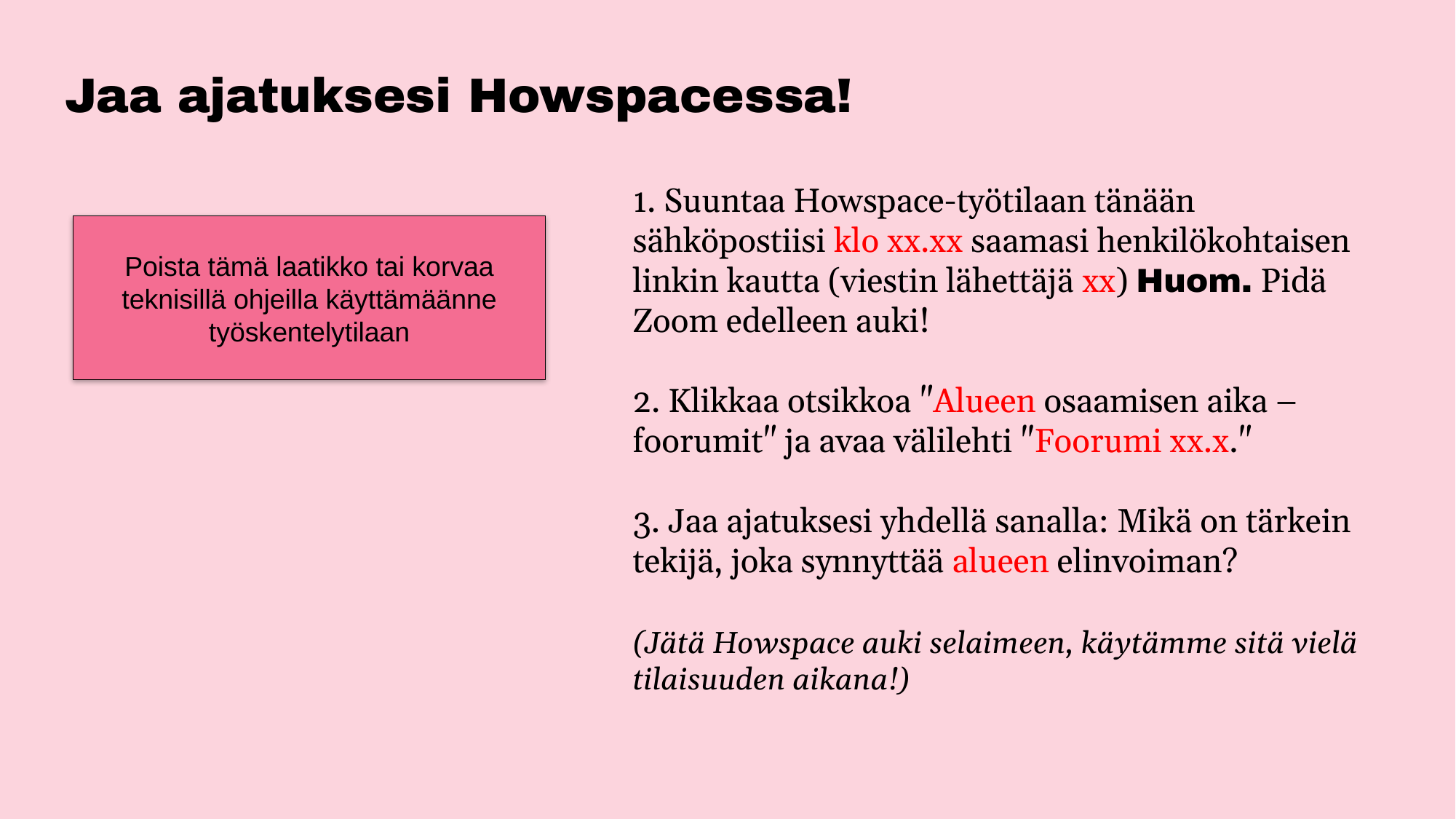

Jaa ajatuksesi Howspacessa!
 Suuntaa Howspace-työtilaan tänään sähköpostiisi klo xx.xx saamasi henkilökohtaisen linkin kautta (viestin lähettäjä xx) Huom. Pidä Zoom edelleen auki!
 Klikkaa otsikkoa "Alueen osaamisen aika –foorumit" ja avaa välilehti "Foorumi xx.x."
 Jaa ajatuksesi yhdellä sanalla: Mikä on tärkein tekijä, joka synnyttää alueen elinvoiman?

(Jätä Howspace auki selaimeen, käytämme sitä vielä tilaisuuden aikana!)
Poista tämä laatikko tai korvaa teknisillä ohjeilla käyttämäänne työskentelytilaan